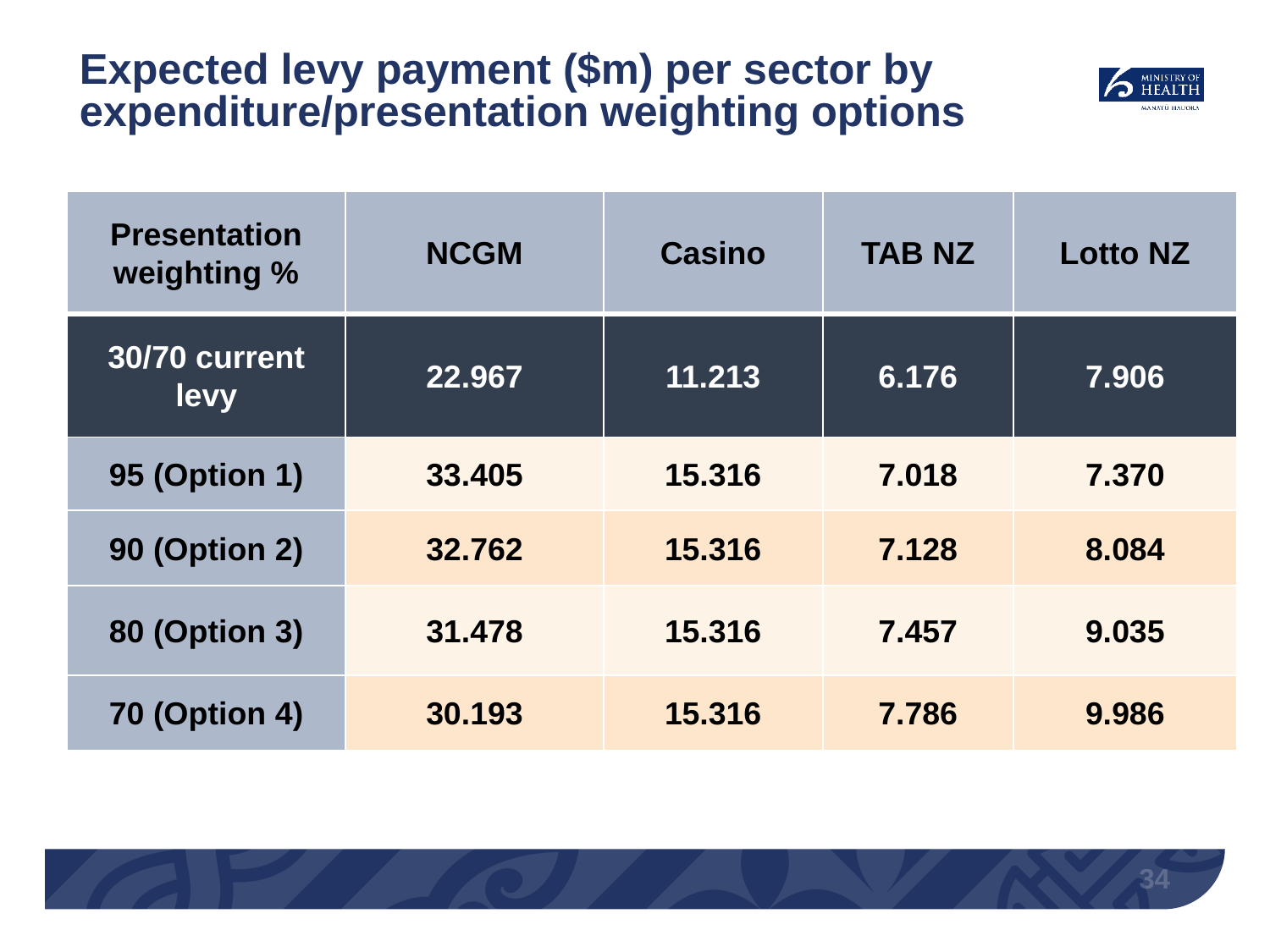

# Expected levy payment ($m) per sector by expenditure/presentation weighting options
| Presentation weighting % | NCGM | Casino | TAB NZ | Lotto NZ |
| --- | --- | --- | --- | --- |
| 30/70 current levy | 22.967 | 11.213 | 6.176 | 7.906 |
| 95 (Option 1) | 33.405 | 15.316 | 7.018 | 7.370 |
| 90 (Option 2) | 32.762 | 15.316 | 7.128 | 8.084 |
| 80 (Option 3) | 31.478 | 15.316 | 7.457 | 9.035 |
| 70 (Option 4) | 30.193 | 15.316 | 7.786 | 9.986 |